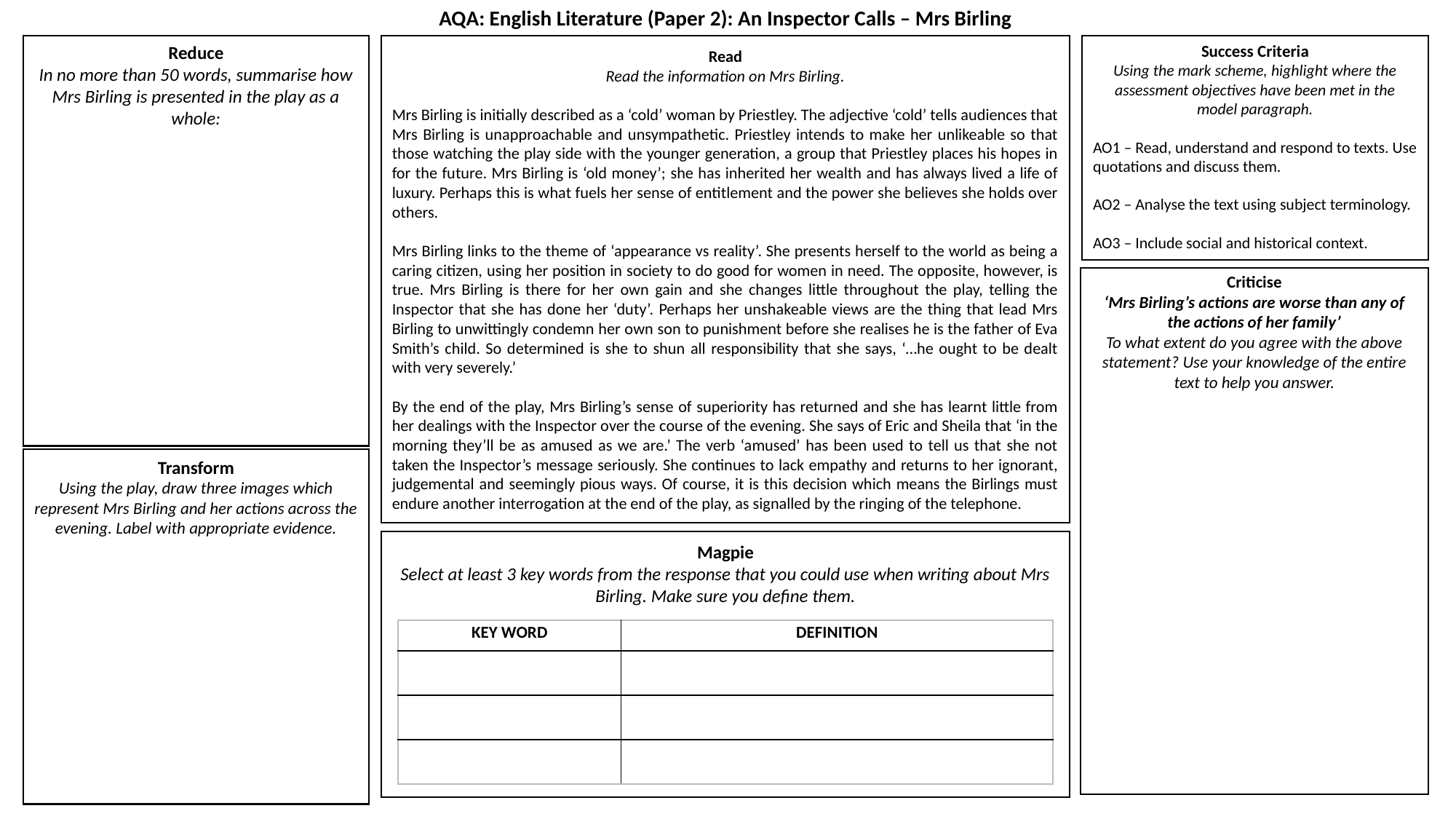

AQA: English Literature (Paper 2): An Inspector Calls – Mrs Birling

Success Criteria
Using the mark scheme, highlight where the assessment objectives have been met in the model paragraph.

AO1 – Read, understand and respond to texts. Use quotations and discuss them.

AO2 – Analyse the text using subject terminology.

AO3 – Include social and historical context.

Reduce
In no more than 50 words, summarise how Mrs Birling is presented in the play as a whole:

Read
Read the information on Mrs Birling.

Mrs Birling is initially described as a ‘cold’ woman by Priestley. The adjective ‘cold’ tells audiences that Mrs Birling is unapproachable and unsympathetic. Priestley intends to make her unlikeable so that those watching the play side with the younger generation, a group that Priestley places his hopes in for the future. Mrs Birling is ‘old money’; she has inherited her wealth and has always lived a life of luxury. Perhaps this is what fuels her sense of entitlement and the power she believes she holds over others.

Mrs Birling links to the theme of ‘appearance vs reality’. She presents herself to the world as being a caring citizen, using her position in society to do good for women in need. The opposite, however, is true. Mrs Birling is there for her own gain and she changes little throughout the play, telling the Inspector that she has done her ‘duty’. Perhaps her unshakeable views are the thing that lead Mrs Birling to unwittingly condemn her own son to punishment before she realises he is the father of Eva Smith’s child. So determined is she to shun all responsibility that she says, ‘…he ought to be dealt with very severely.’

By the end of the play, Mrs Birling’s sense of superiority has returned and she has learnt little from her dealings with the Inspector over the course of the evening. She says of Eric and Sheila that ‘in the morning they’ll be as amused as we are.’ The verb ‘amused’ has been used to tell us that she not taken the Inspector’s message seriously. She continues to lack empathy and returns to her ignorant, judgemental and seemingly pious ways. Of course, it is this decision which means the Birlings must endure another interrogation at the end of the play, as signalled by the ringing of the telephone.

Criticise
‘Mrs Birling’s actions are worse than any of the actions of her family’
To what extent do you agree with the above statement? Use your knowledge of the entire text to help you answer.

Transform
Using the play, draw three images which represent Mrs Birling and her actions across the evening. Label with appropriate evidence.

Magpie
Select at least 3 key words from the response that you could use when writing about Mrs Birling. Make sure you define them.

| KEY WORD | DEFINITION |
| --- | --- |
|  |  |
|  |  |
|  |  |